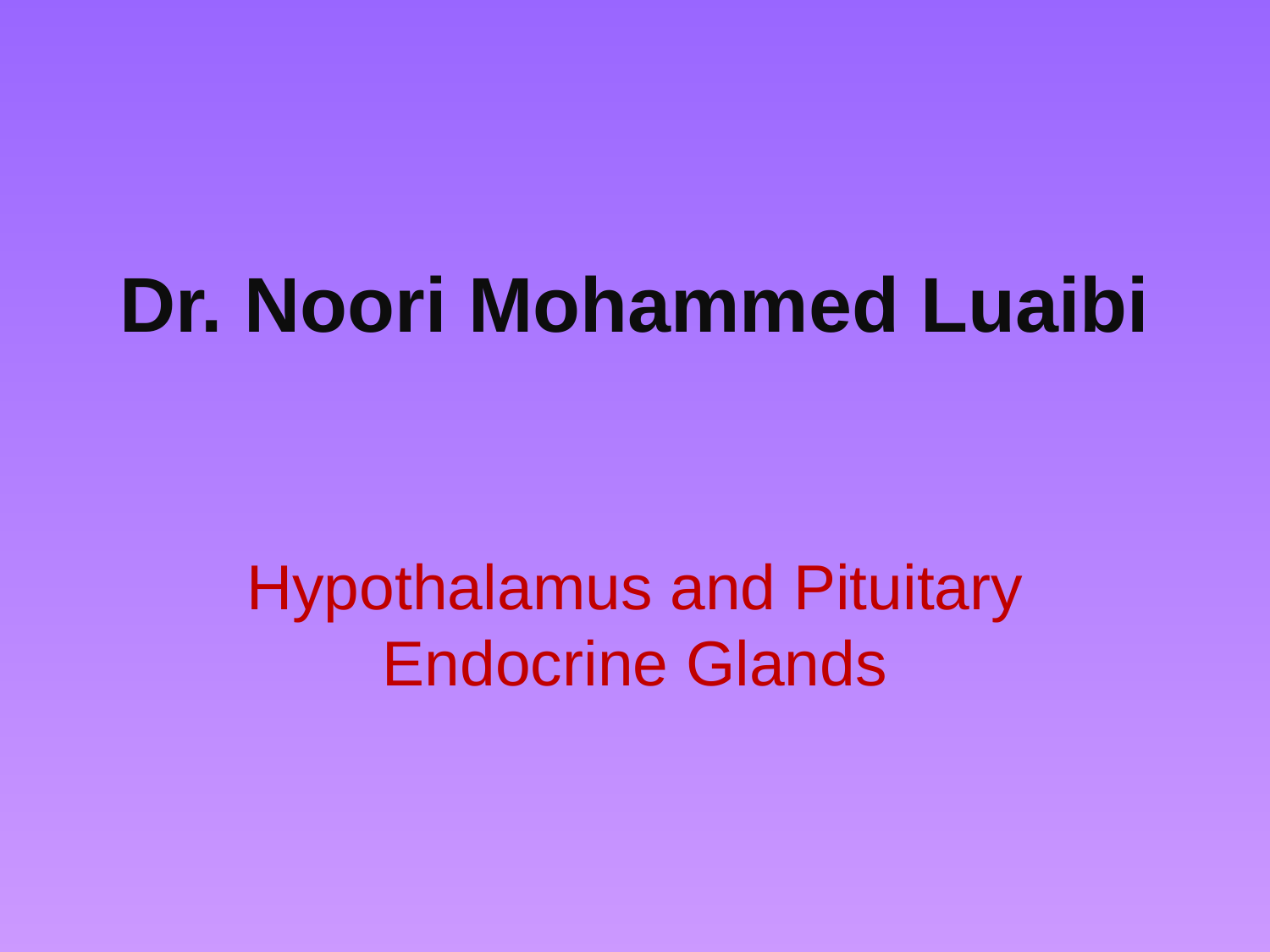

# Dr. Noori Mohammed Luaibi
Hypothalamus and Pituitary Endocrine Glands